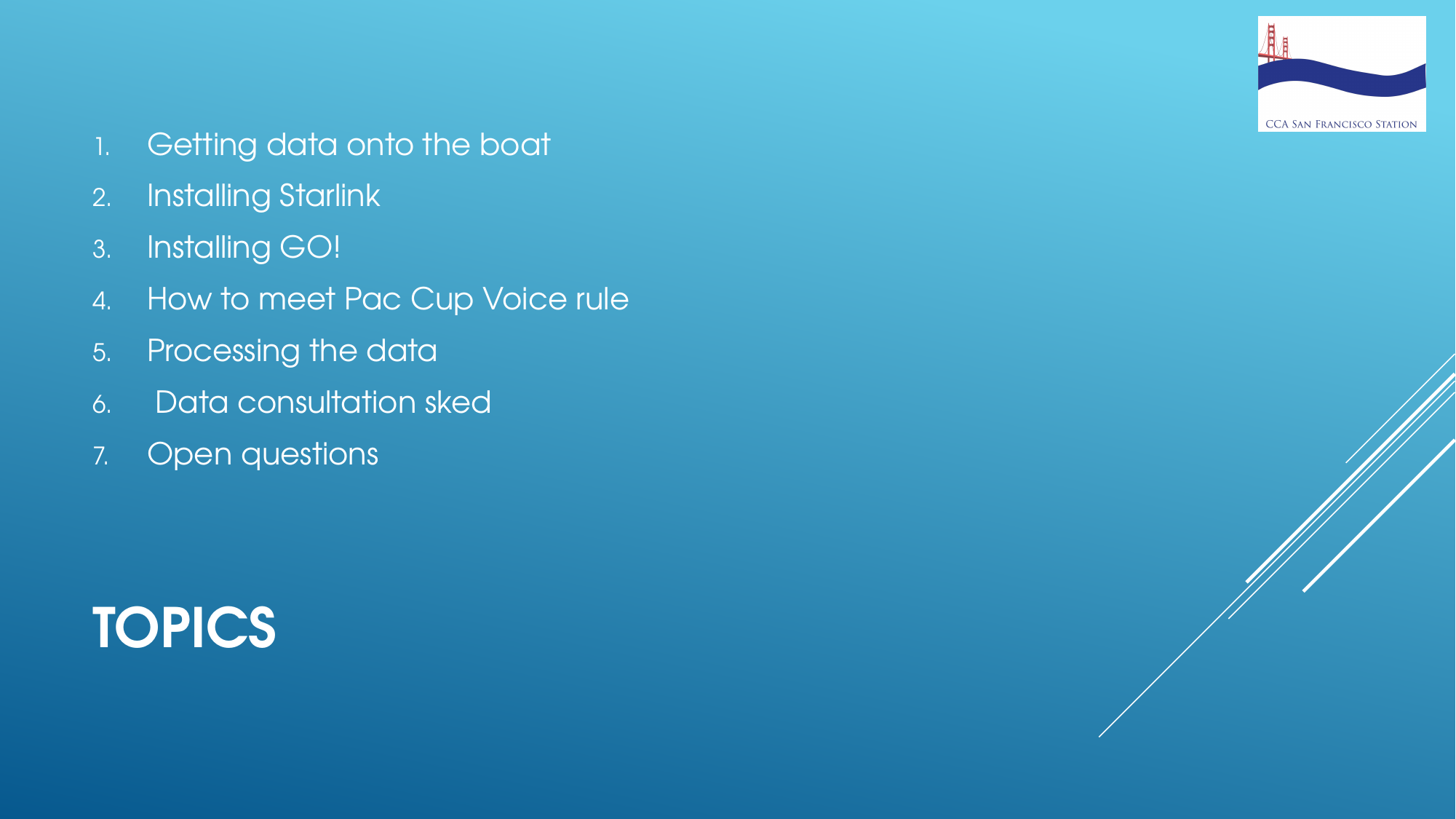

Getting data onto the boat
Installing Starlink
Installing GO!
How to meet Pac Cup Voice rule
Processing the data
 Data consultation sked
Open questions
# ToPICS